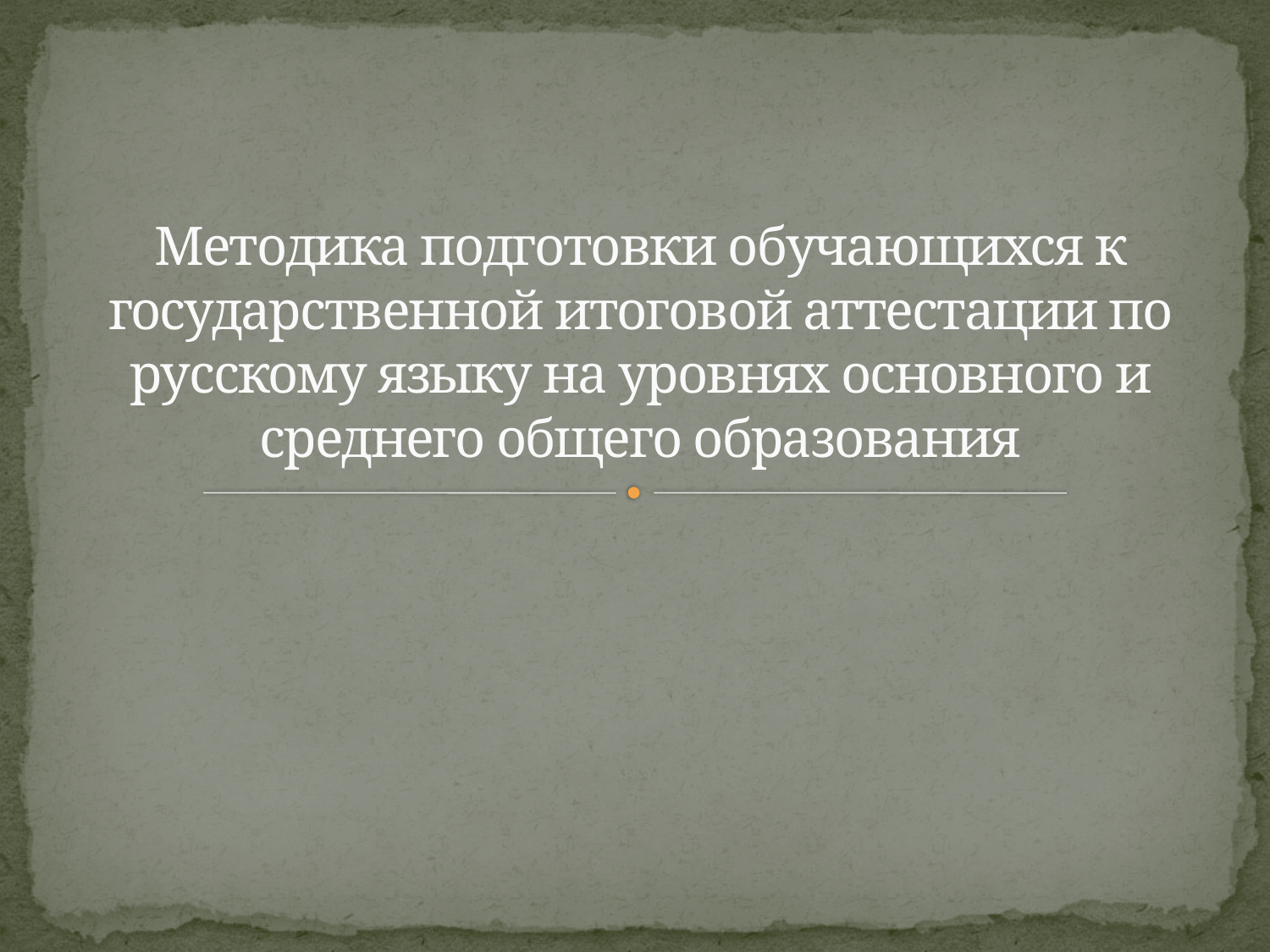

# Методика подготовки обучающихся к государственной итоговой аттестации по русскому языку на уровнях основного и среднего общего образования